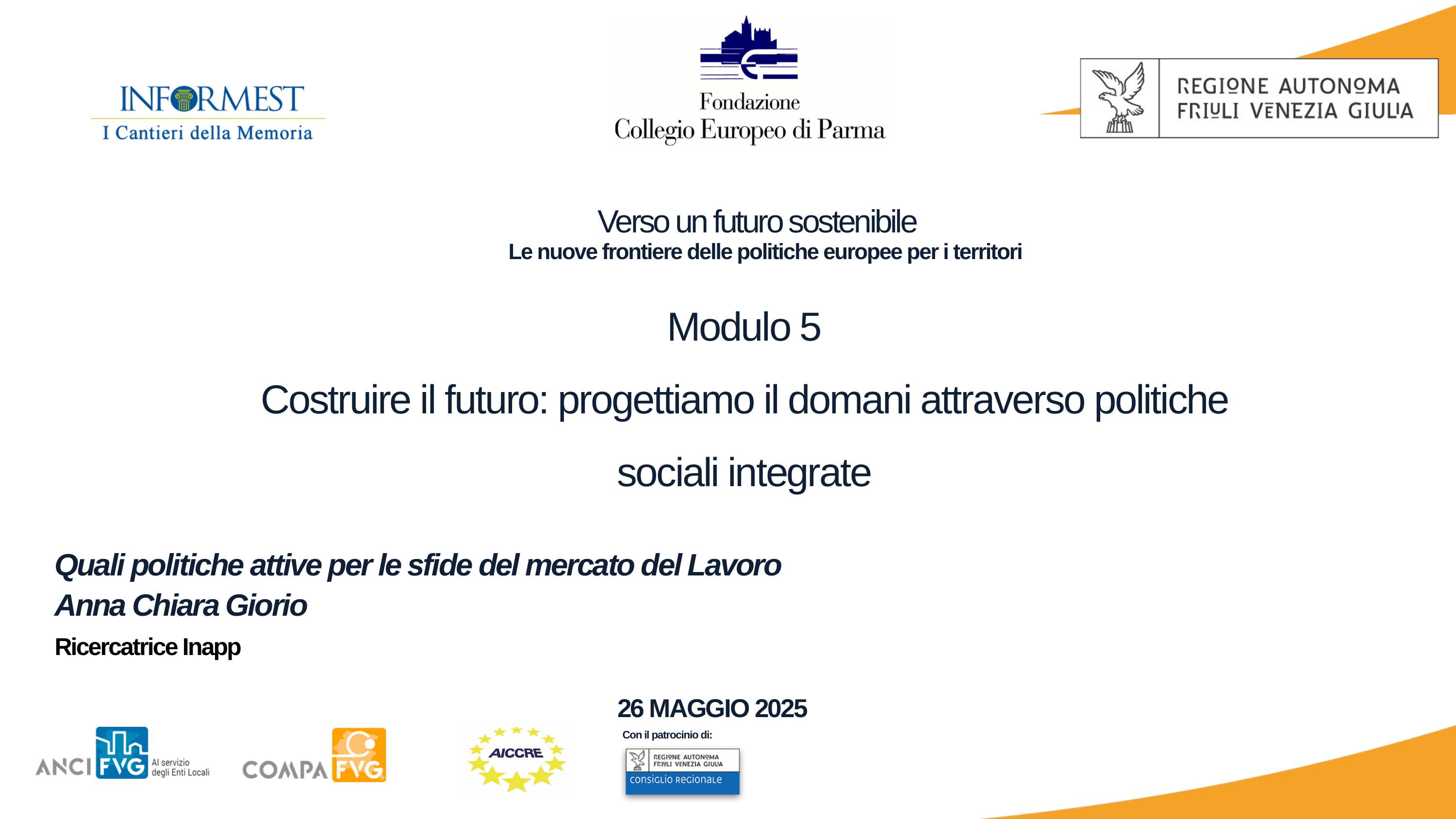

Verso un futuro sostenibile
Le nuove frontiere delle politiche europee per i territori
Modulo 5
Costruire il futuro: progettiamo il domani attraverso politiche sociali integrate

Quali politiche attive per le sfide del mercato del Lavoro

Anna Chiara Giorio
Ricercatrice Inapp

26 MAGGIO 2025

Con il patrocinio di: